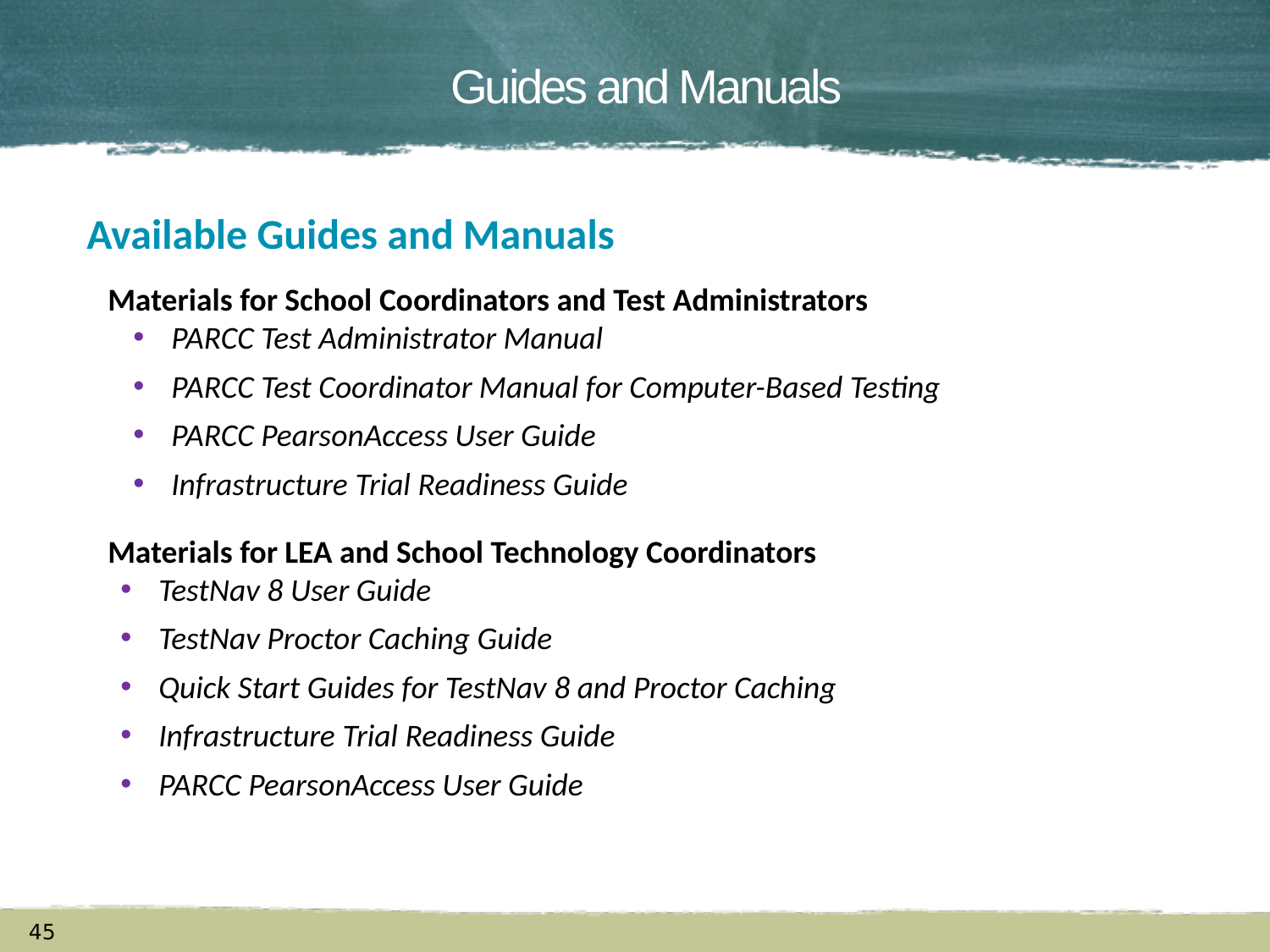

# Guides and Manuals
Available Guides and Manuals
Materials for School Coordinators and Test Administrators
PARCC Test Administrator Manual
PARCC Test Coordinator Manual for Computer-Based Testing
PARCC PearsonAccess User Guide
Infrastructure Trial Readiness Guide
Materials for LEA and School Technology Coordinators
TestNav 8 User Guide
TestNav Proctor Caching Guide
Quick Start Guides for TestNav 8 and Proctor Caching
Infrastructure Trial Readiness Guide
PARCC PearsonAccess User Guide

45